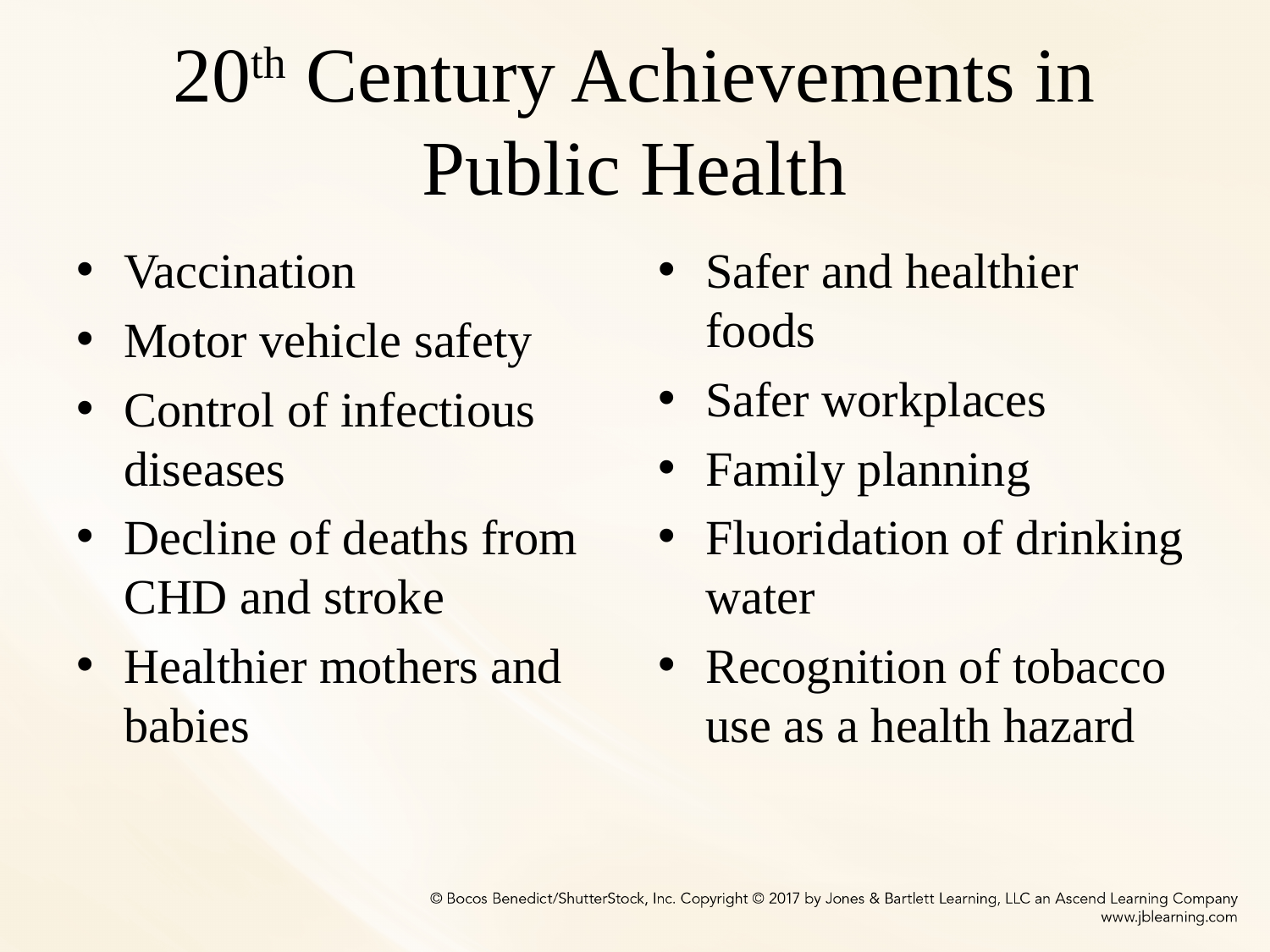

# 20th Century Achievements in Public Health
Vaccination
Motor vehicle safety
Control of infectious diseases
Decline of deaths from CHD and stroke
Healthier mothers and babies

Safer and healthier foods
Safer workplaces
Family planning
Fluoridation of drinking water
Recognition of tobacco use as a health hazard